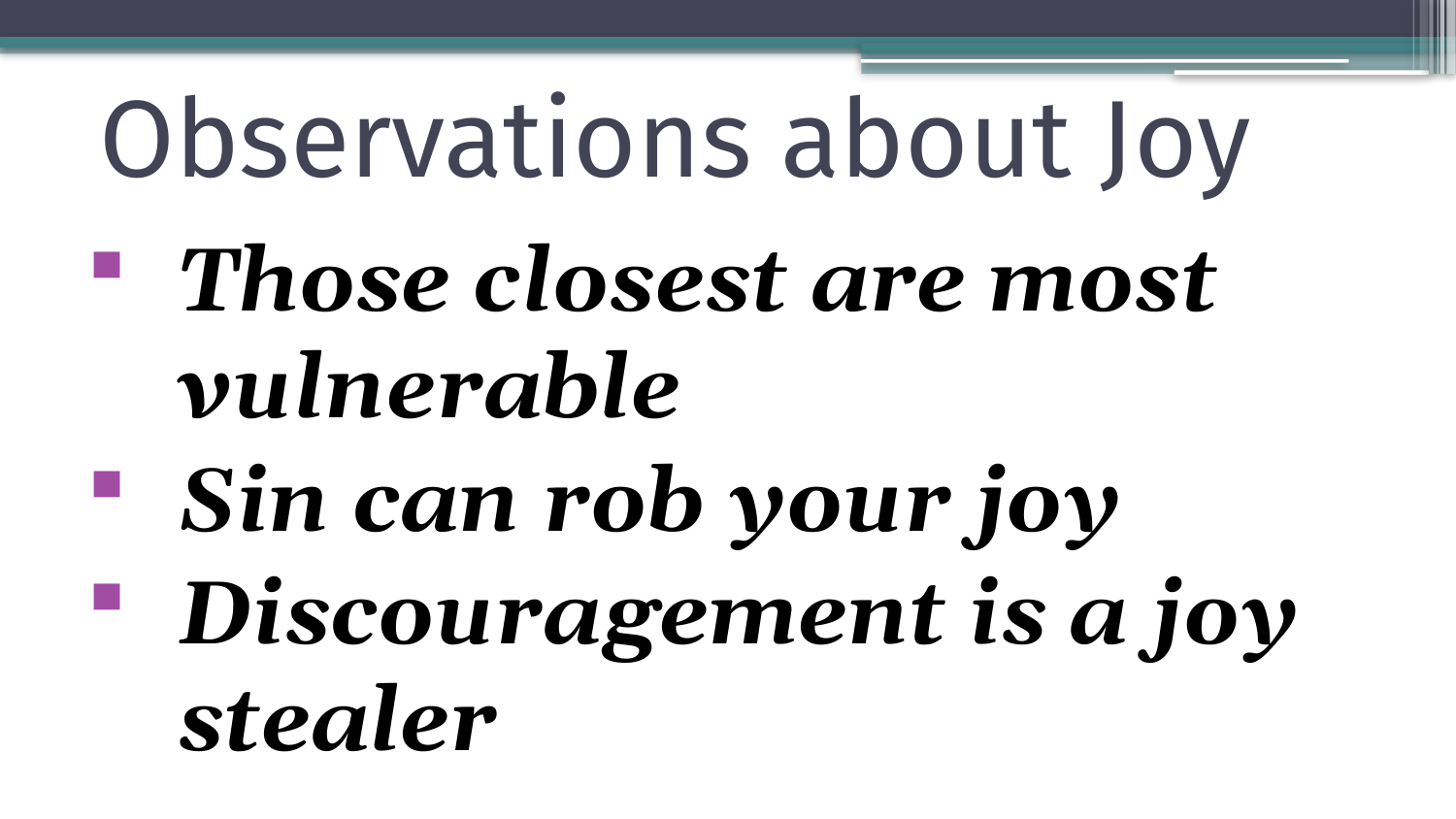

# Observations about Joy
Those closest are most vulnerable
Sin can rob your joy
Discouragement is a joy stealer